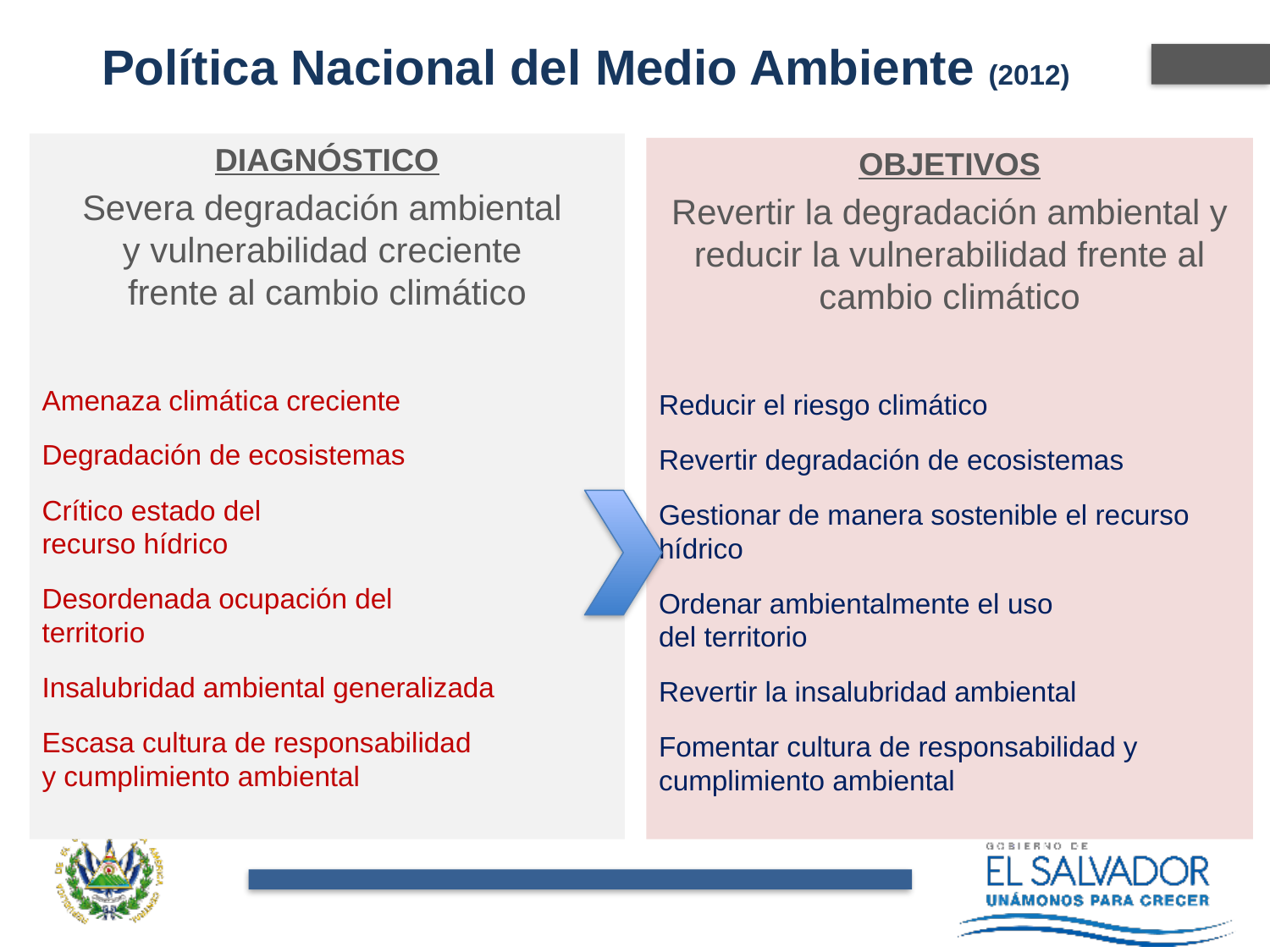

Política Nacional del Medio Ambiente (2012)
DIAGNÓSTICO
Severa degradación ambiental
y vulnerabilidad creciente
frente al cambio climático

Amenaza climática creciente
Degradación de ecosistemas
Crítico estado del
recurso hídrico
Desordenada ocupación del
territorio
Insalubridad ambiental generalizada
Escasa cultura de responsabilidad
y cumplimiento ambiental

OBJETIVOS
Revertir la degradación ambiental y reducir la vulnerabilidad frente al cambio climático

Reducir el riesgo climático
Revertir degradación de ecosistemas
Gestionar de manera sostenible el recurso hídrico
Ordenar ambientalmente el uso
del territorio
Revertir la insalubridad ambiental
Fomentar cultura de responsabilidad y cumplimiento ambiental